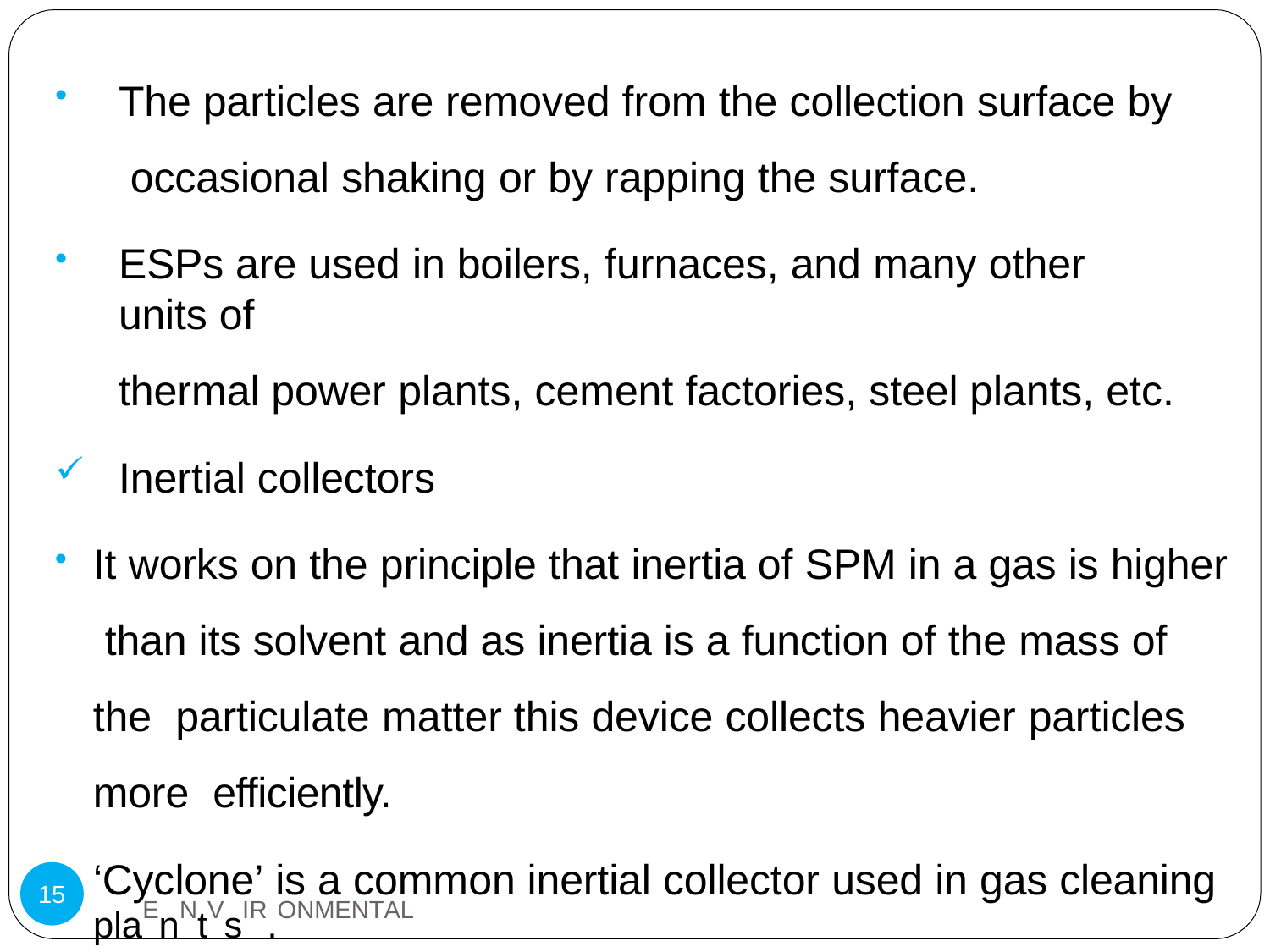

The particles are removed from the collection surface by  occasional shaking or by rapping the surface.
ESPs are used in boilers, furnaces, and many other units of
thermal power plants, cement factories, steel plants, etc.
Inertial collectors
It works on the principle that inertia of SPM in a gas is higher  than its solvent and as inertia is a function of the mass of the  particulate matter this device collects heavier particles more  efficiently.
‘Cyclone’ is a common inertial collector used in gas cleaning
plaEnNtVsIR.ONMENTAL POLLUTION

15